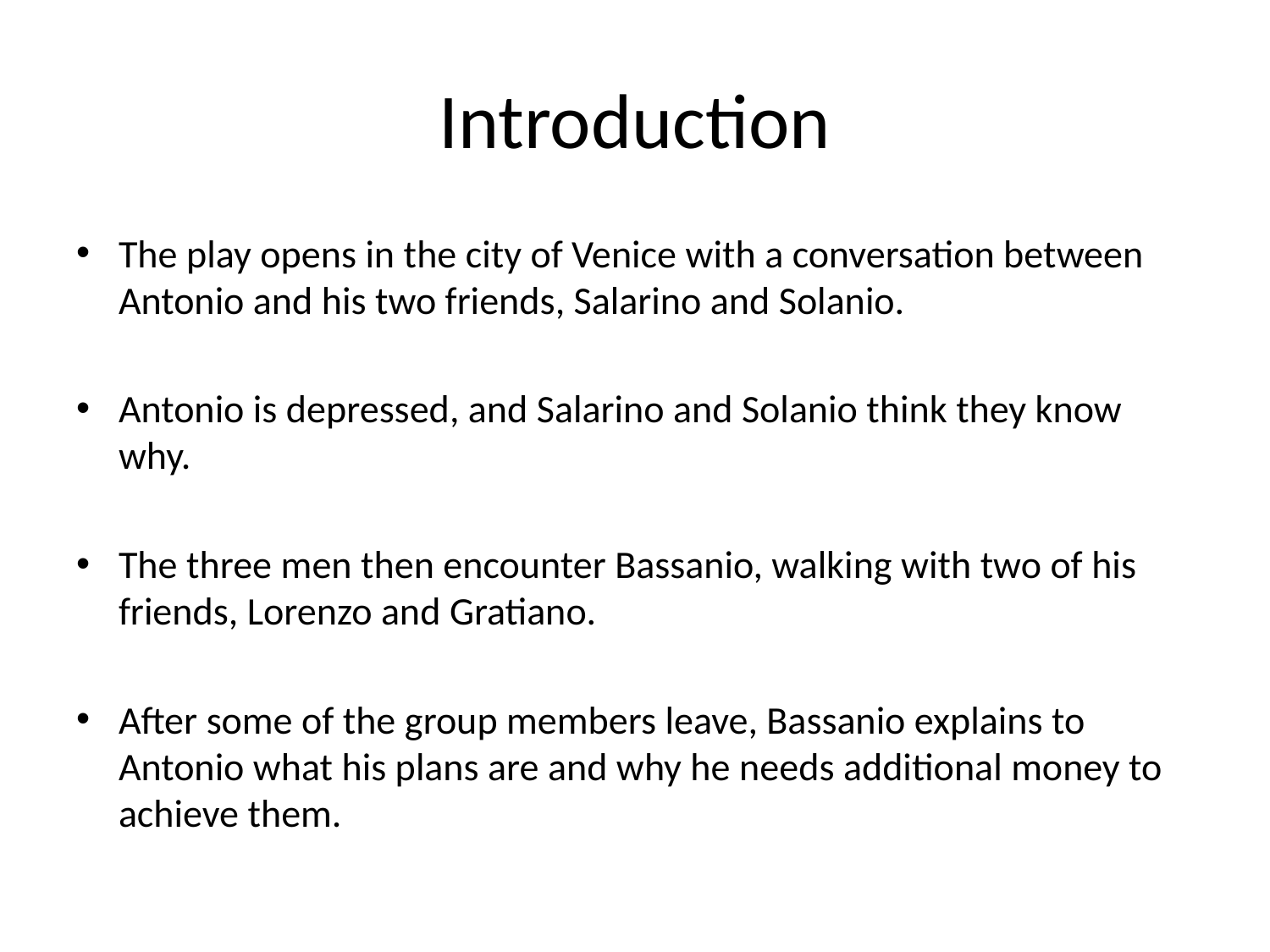

# Introduction
The play opens in the city of Venice with a conversation between Antonio and his two friends, Salarino and Solanio.

Antonio is depressed, and Salarino and Solanio think they know why.

The three men then encounter Bassanio, walking with two of his friends, Lorenzo and Gratiano.

After some of the group members leave, Bassanio explains to Antonio what his plans are and why he needs additional money to achieve them.